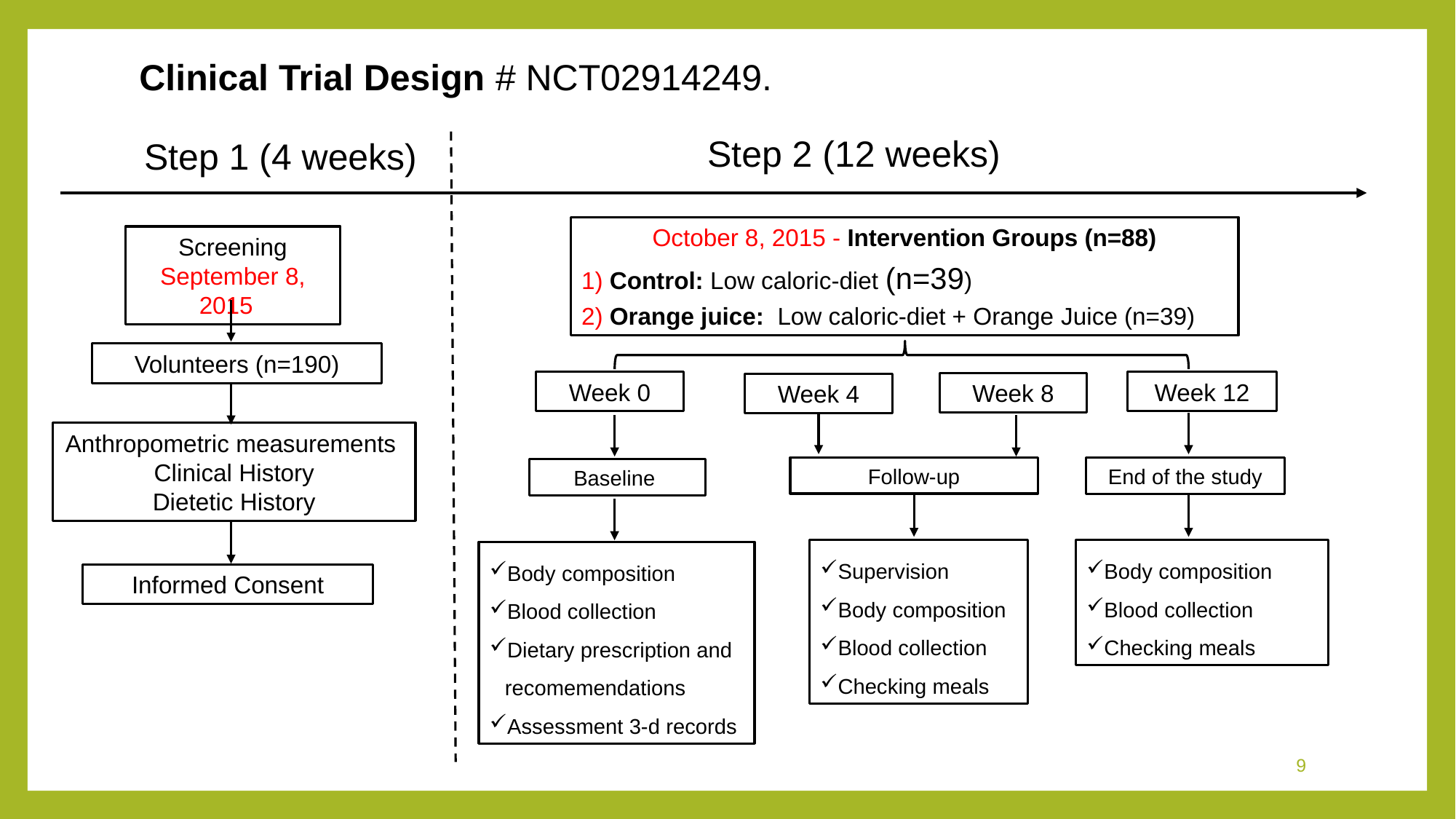

Clinical Trial Design # NCT02914249.

Step 2 (12 weeks)
Step 1 (4 weeks)
October 8, 2015 - Intervention Groups (n=88)
1) Control: Low caloric-diet (n=39)
2) Orange juice:  Low caloric-diet + Orange Juice (n=39)
Screening
September 8, 2015
Volunteers (n=190)
Week 0
Week 12
Week 8
Week 4
Anthropometric measurements
Clinical History
Dietetic History
Follow-up
End of the study
Baseline
Supervision
Body composition
Blood collection
Checking meals
Body composition
Blood collection
Checking meals
Body composition
Blood collection
Dietary prescription and recomemendations
Assessment 3-d records
Informed Consent
9